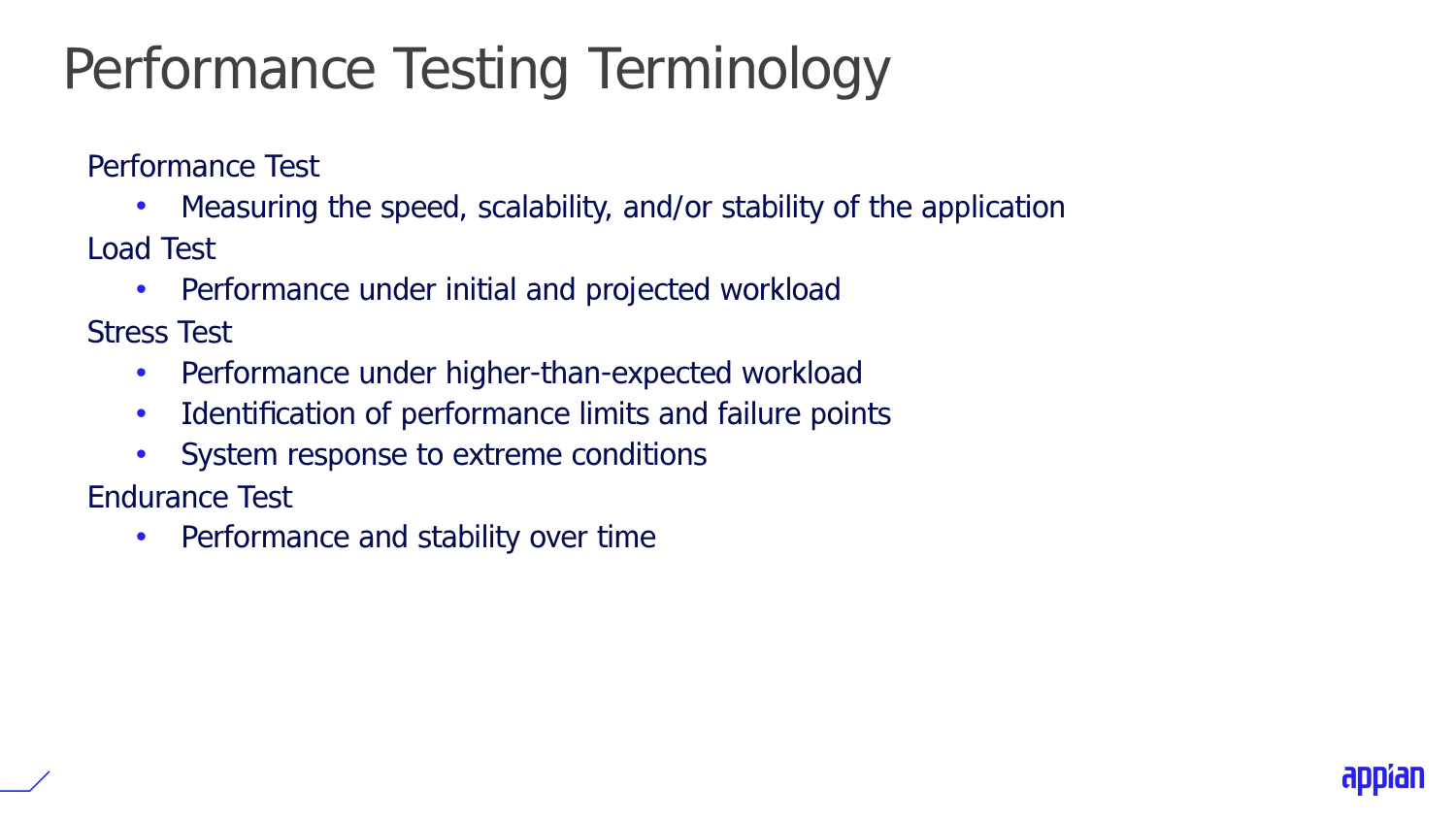

# Performance Testing Terminology
Performance Test
Measuring the speed, scalability, and/or stability of the application
Load Test
Performance under initial and projected workload
Stress Test
Performance under higher-than-expected workload
Identification of performance limits and failure points
System response to extreme conditions
Endurance Test
Performance and stability over time